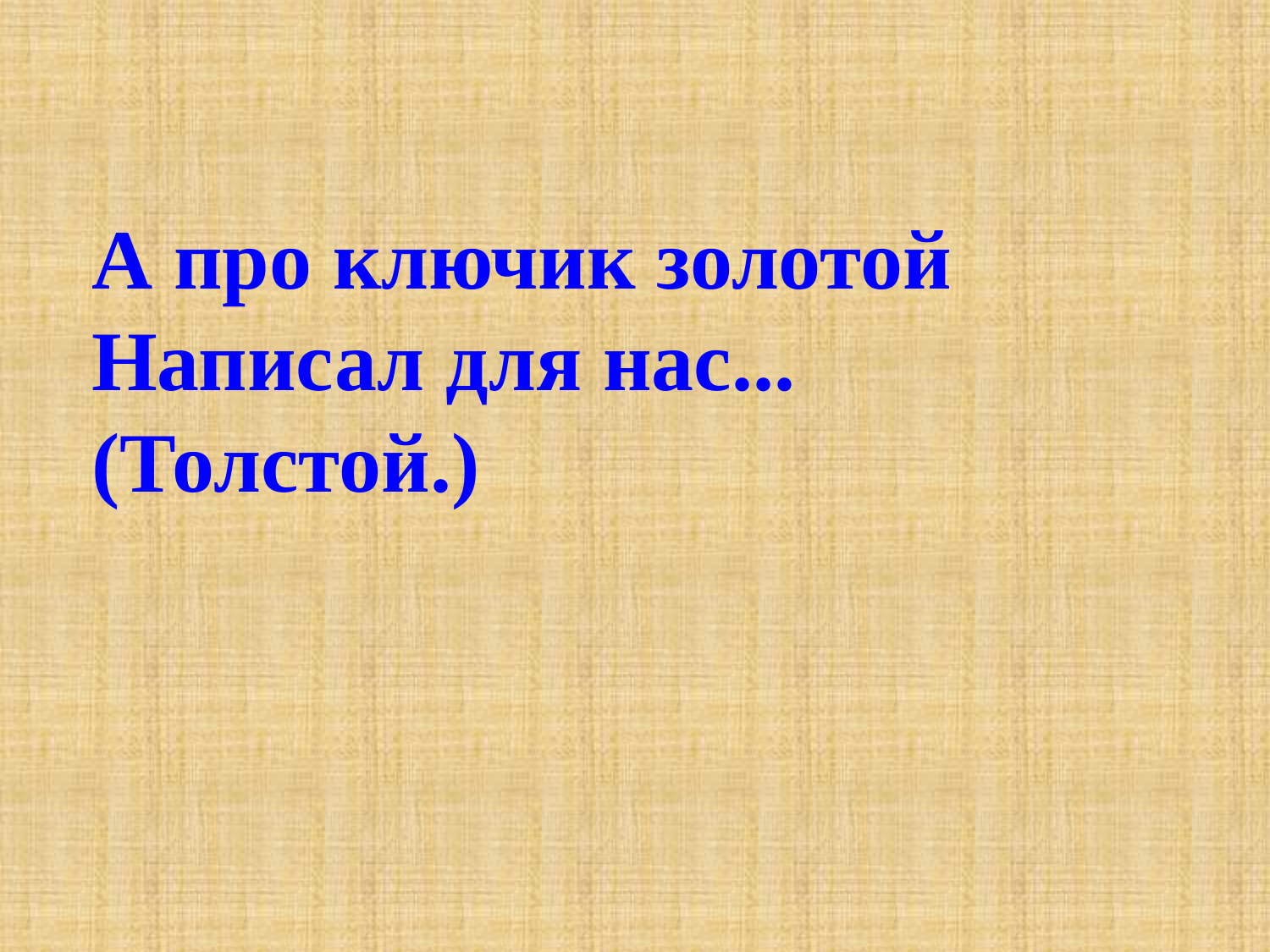

А про ключик золотой
Написал для нас... (Толстой.)